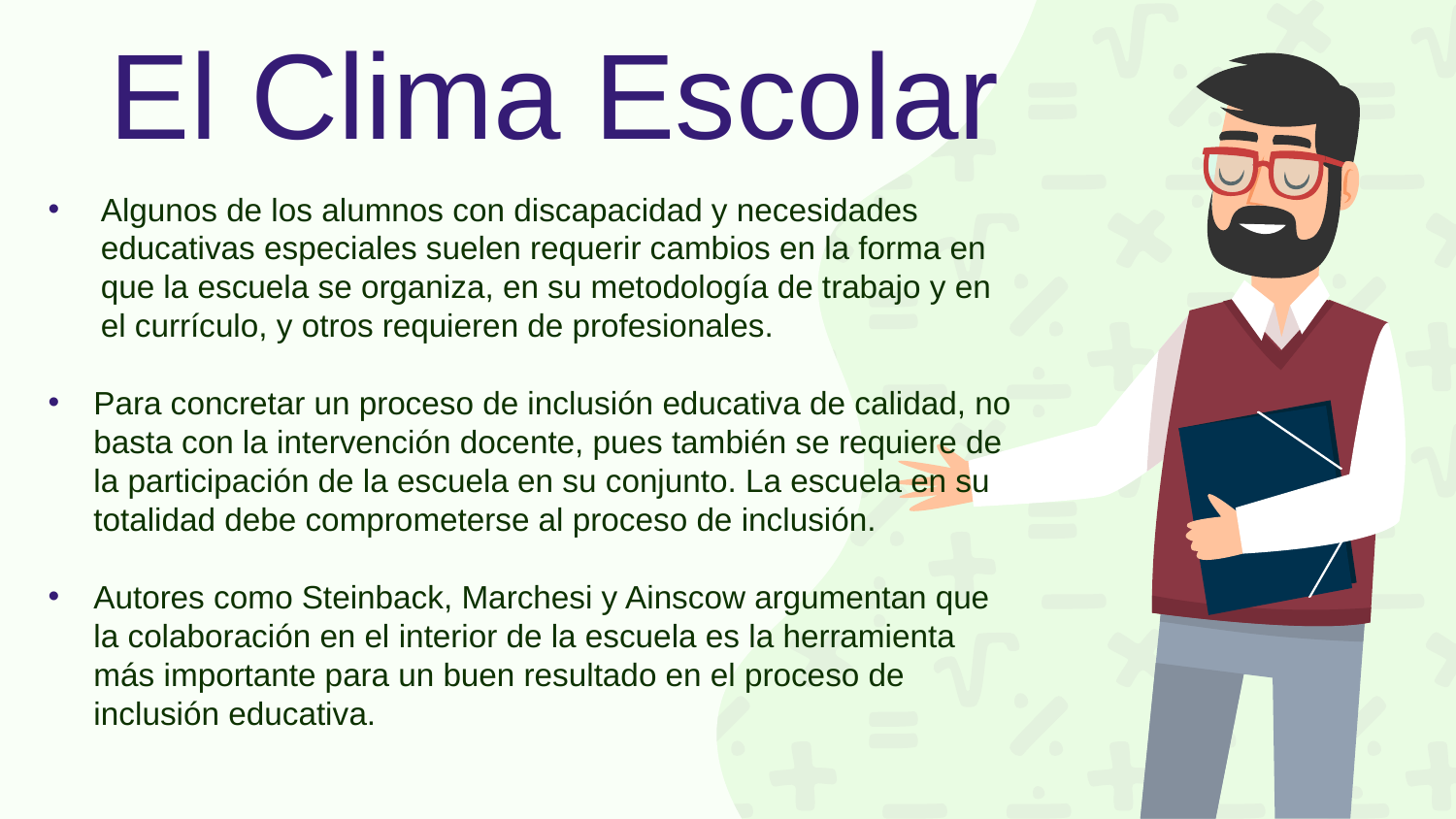

El Clima Escolar
Algunos de los alumnos con discapacidad y necesidades educativas especiales suelen requerir cambios en la forma en que la escuela se organiza, en su metodología de trabajo y en el currículo, y otros requieren de profesionales.

Para concretar un proceso de inclusión educativa de calidad, no basta con la intervención docente, pues también se requiere de la participación de la escuela en su conjunto. La escuela en su totalidad debe comprometerse al proceso de inclusión.

Autores como Steinback, Marchesi y Ainscow argumentan que la colaboración en el interior de la escuela es la herramienta más importante para un buen resultado en el proceso de inclusión educativa.